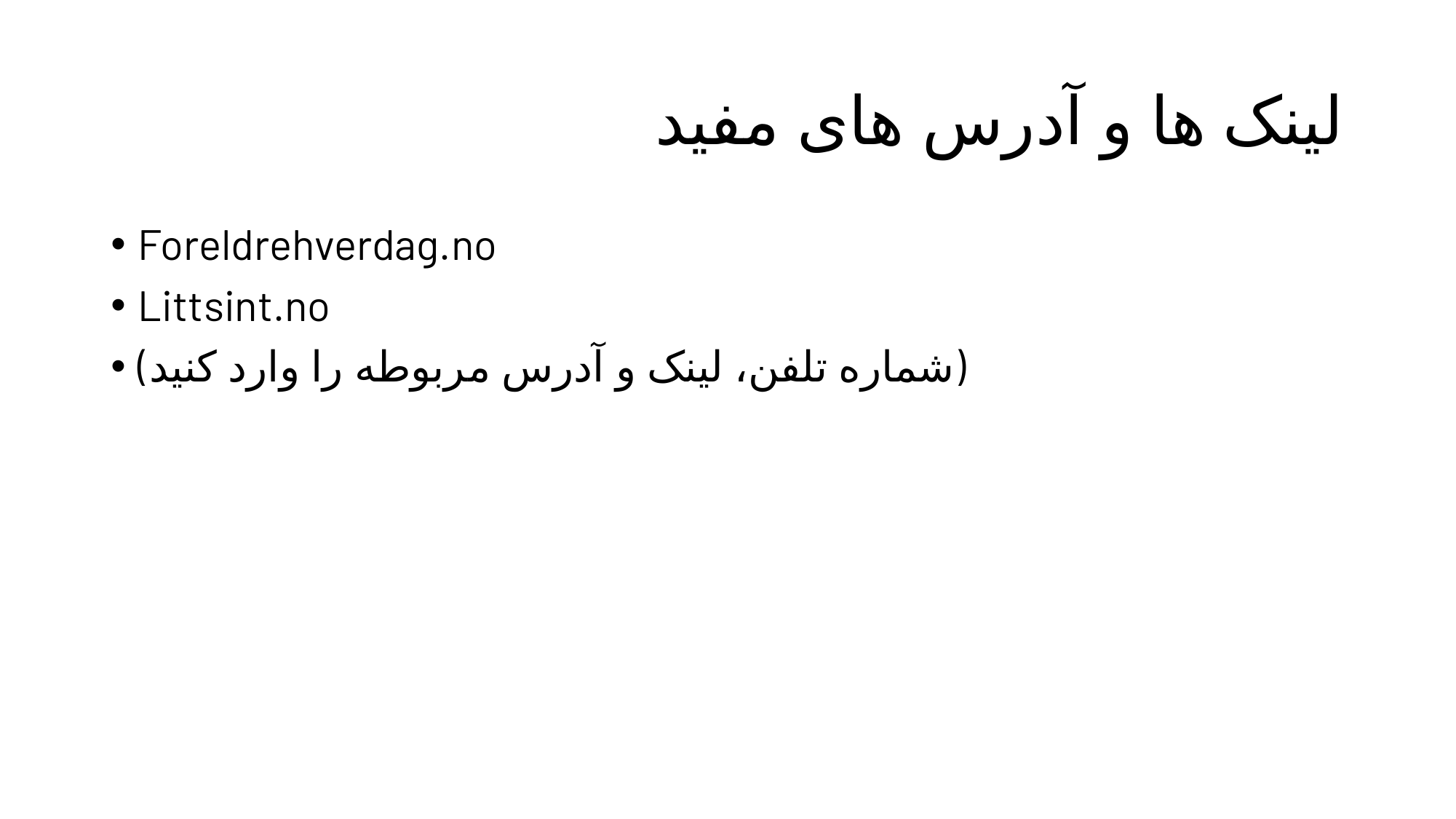

# لینک ها و آدرس های مفید
Foreldrehverdag.no
Littsint.no
(شماره تلفن، لینک و آدرس مربوطه را وارد کنید)